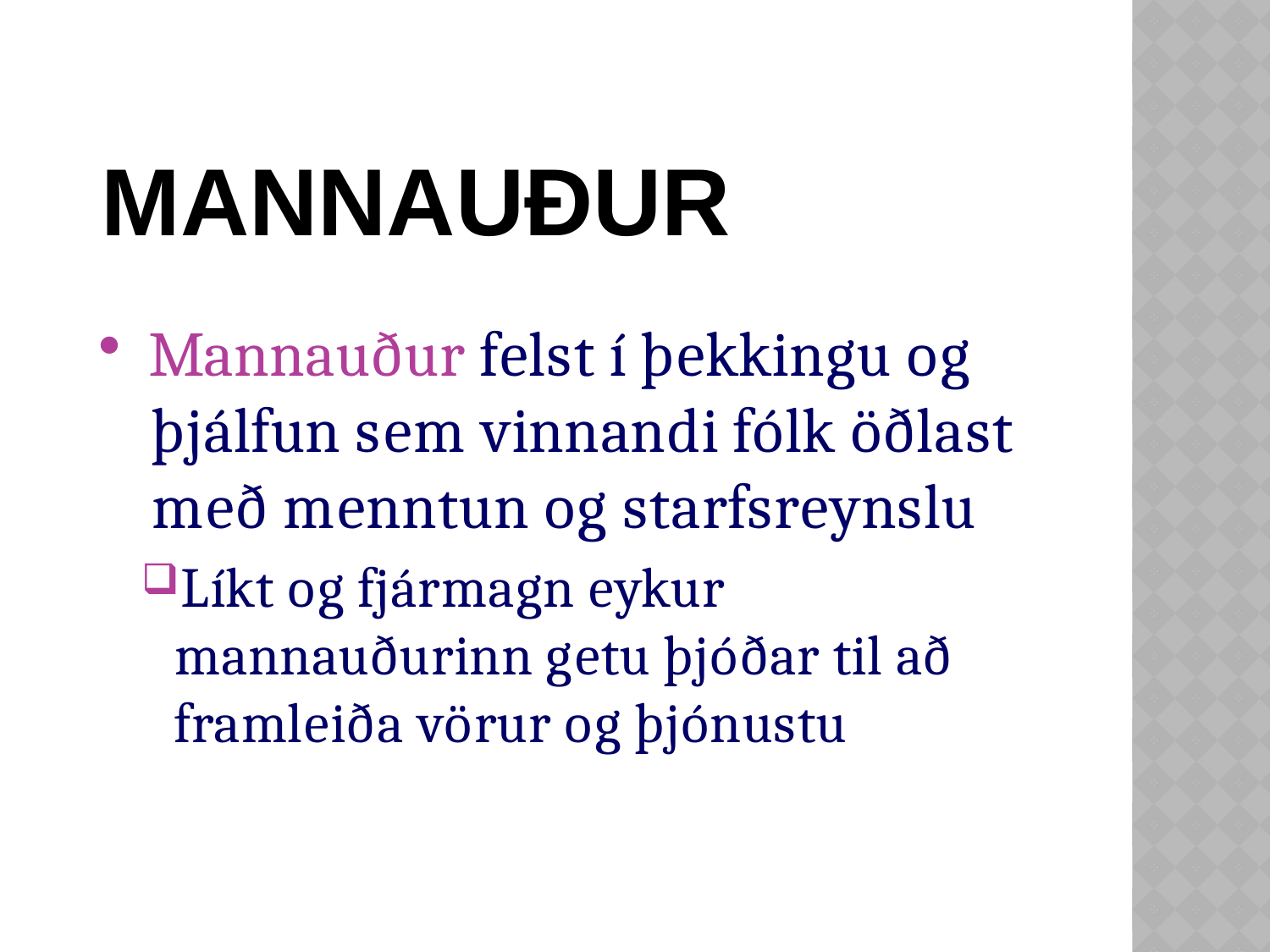

# Mannauður
Mannauður felst í þekkingu og þjálfun sem vinnandi fólk öðlast með menntun og starfsreynslu
Líkt og fjármagn eykur mannauðurinn getu þjóðar til að framleiða vörur og þjónustu